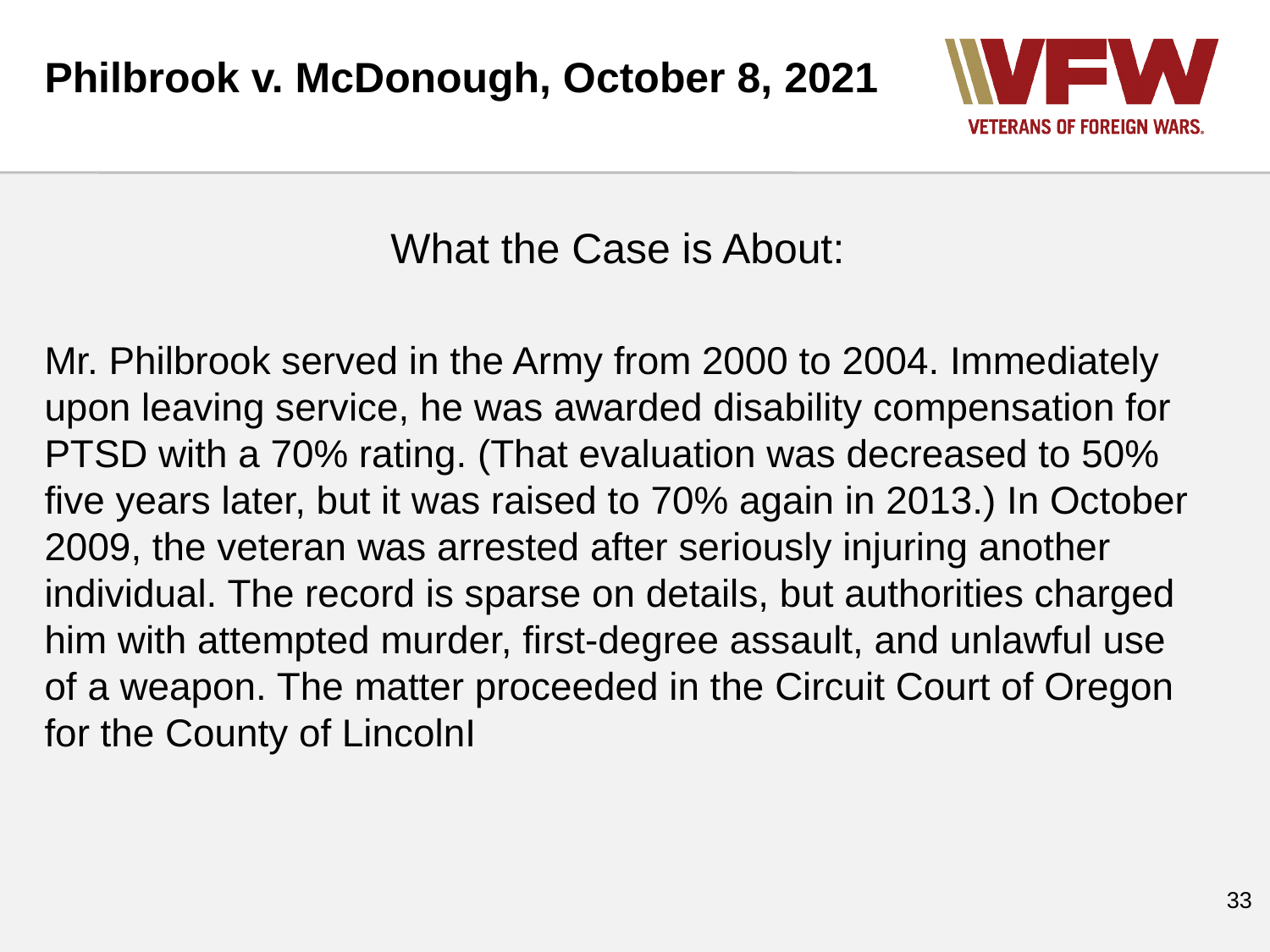

Philbrook v. McDonough, October 8, 2021
What the Case is About:

Mr. Philbrook served in the Army from 2000 to 2004. Immediately upon leaving service, he was awarded disability compensation for PTSD with a 70% rating. (That evaluation was decreased to 50% five years later, but it was raised to 70% again in 2013.) In October 2009, the veteran was arrested after seriously injuring another individual. The record is sparse on details, but authorities charged him with attempted murder, first-degree assault, and unlawful use of a weapon. The matter proceeded in the Circuit Court of Oregon for the County of LincolnI
33